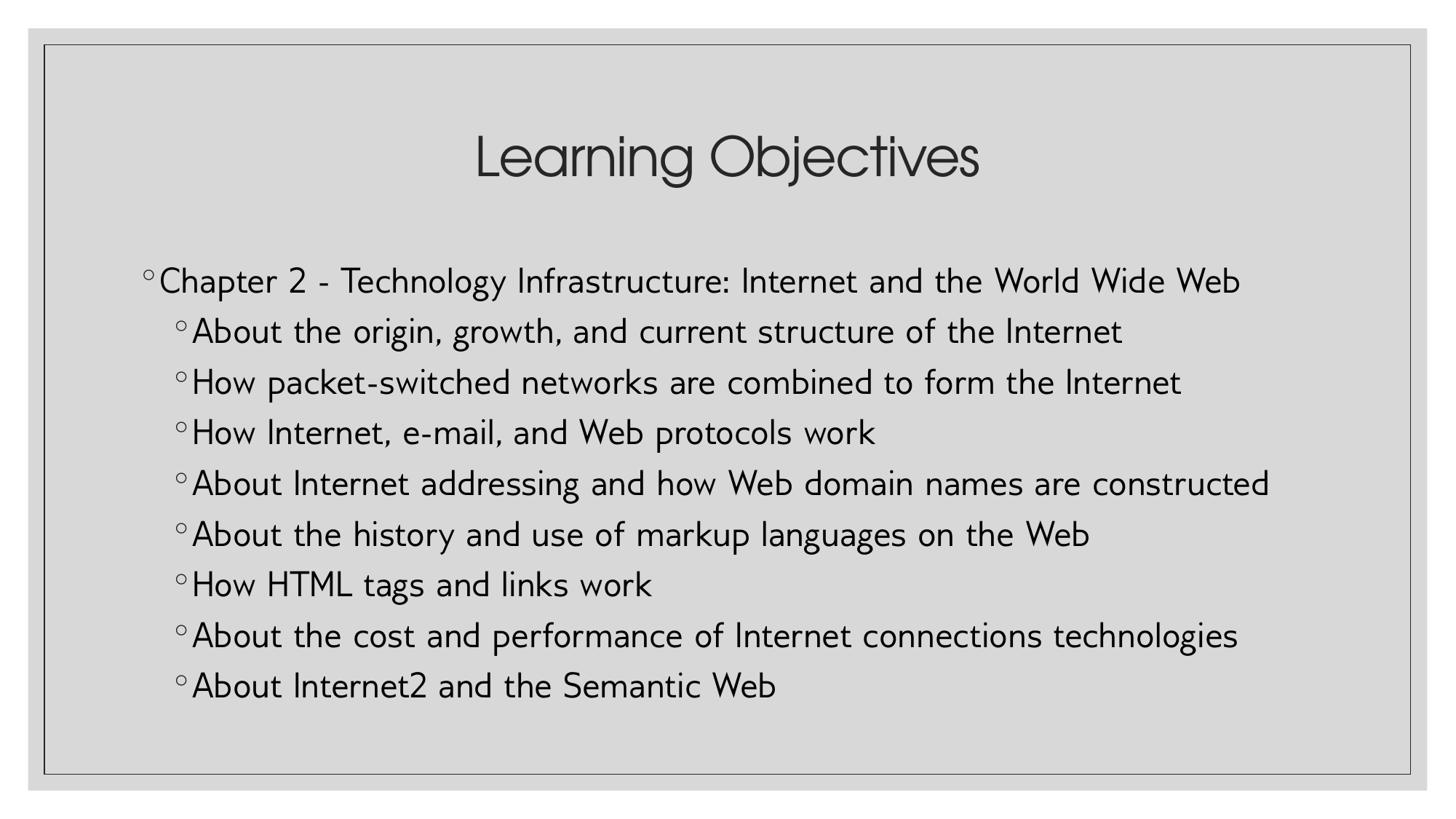

# Learning Objectives
Chapter 2 - Technology Infrastructure: Internet and the World Wide Web
About the origin, growth, and current structure of the Internet
How packet-switched networks are combined to form the Internet
How Internet, e-mail, and Web protocols work
About Internet addressing and how Web domain names are constructed
About the history and use of markup languages on the Web
How HTML tags and links work
About the cost and performance of Internet connections technologies
About Internet2 and the Semantic Web